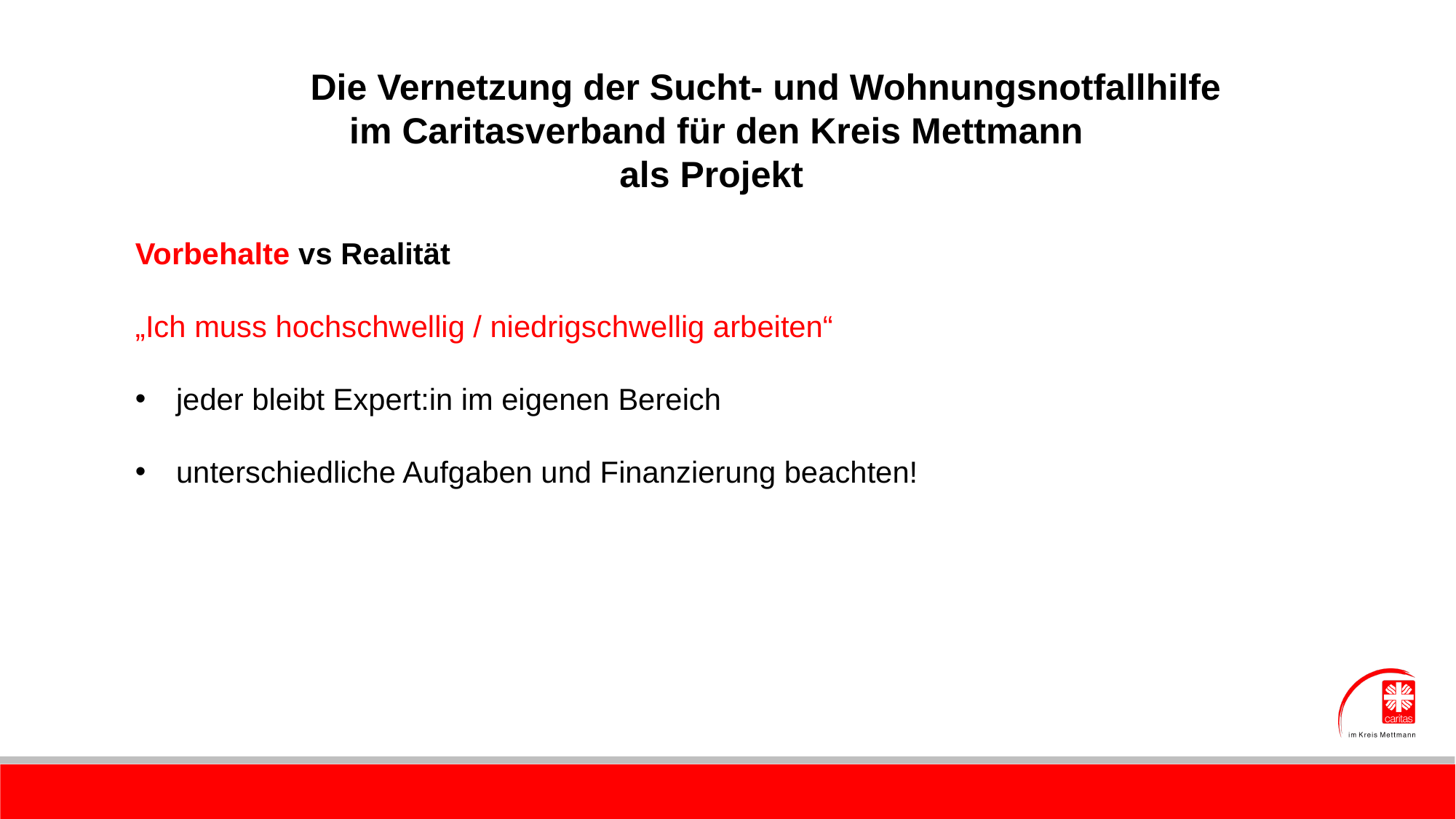

Die Vernetzung der Sucht- und Wohnungsnotfallhilfe
 im Caritasverband für den Kreis Mettmann
als Projekt

Vorbehalte vs Realität

„Ich muss hochschwellig / niedrigschwellig arbeiten“

jeder bleibt Expert:in im eigenen Bereich

unterschiedliche Aufgaben und Finanzierung beachten!